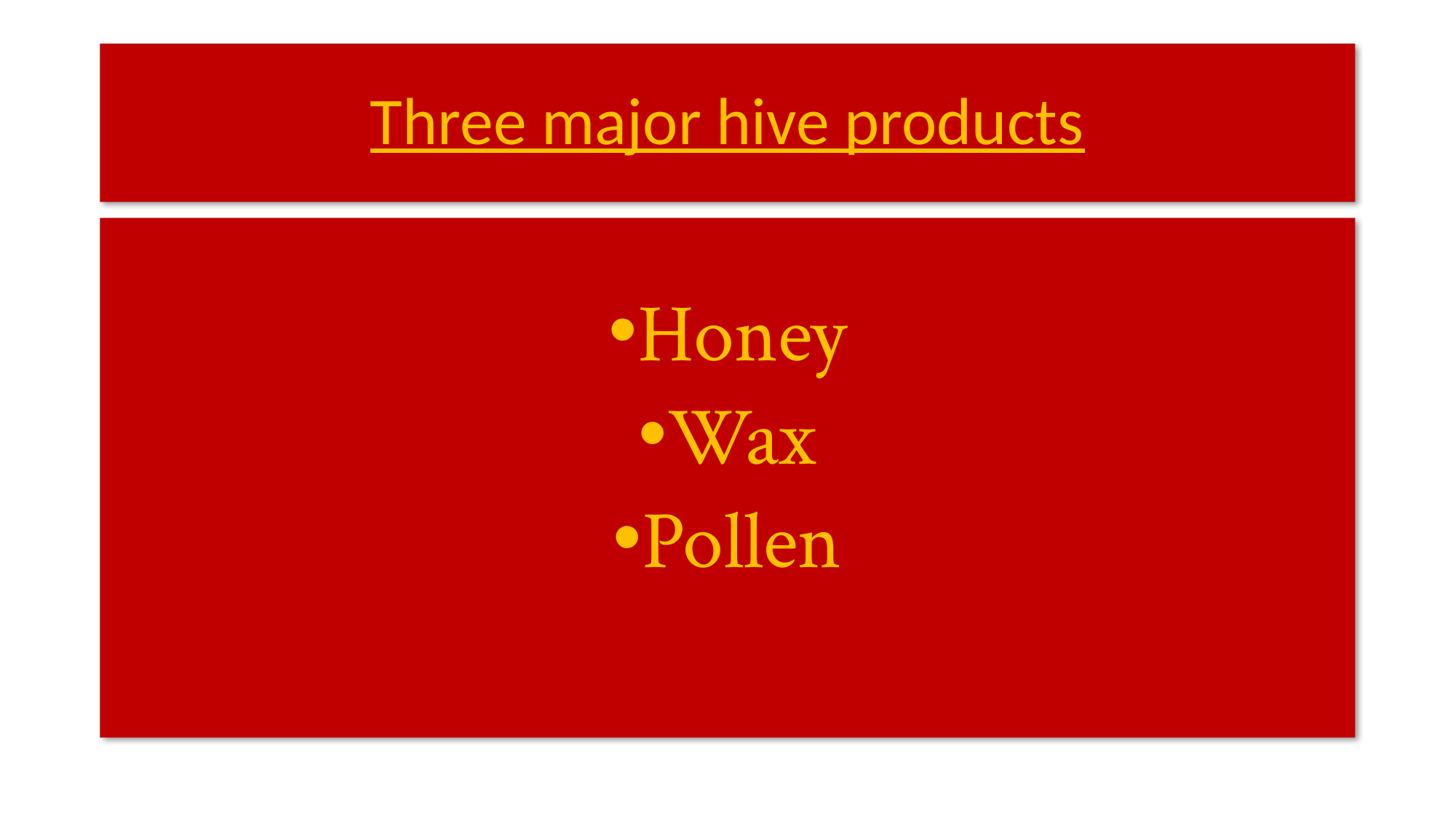

# Three major hive products

Honey
Wax
Pollen